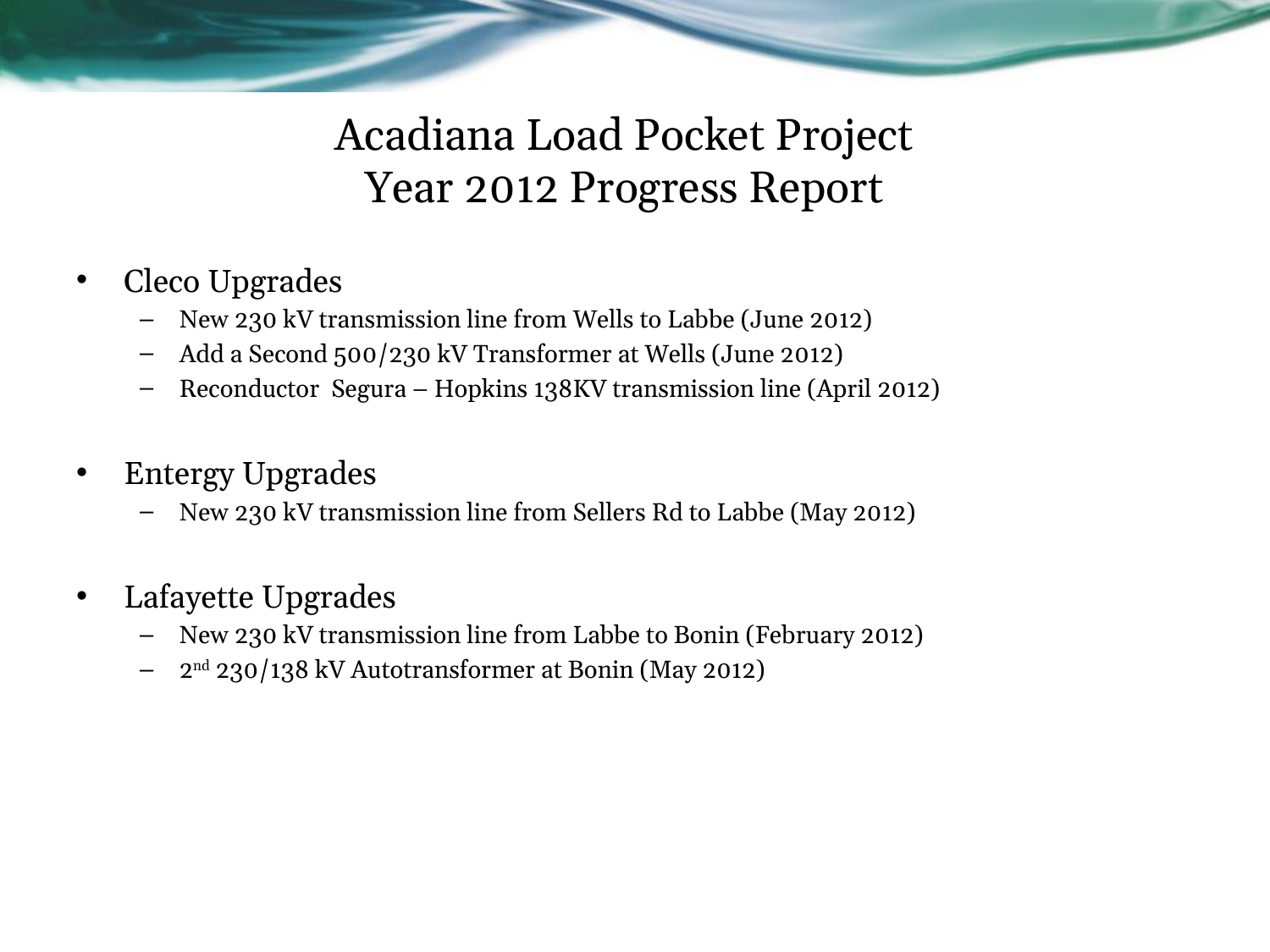

Cleco Upgrades
New 230 kV transmission line from Wells to Labbe (June 2012)
Add a Second 500/230 kV Transformer at Wells (June 2012)
Reconductor  Segura – Hopkins 138KV transmission line (April 2012)

Entergy Upgrades
New 230 kV transmission line from Sellers Rd to Labbe (May 2012)

Lafayette Upgrades
New 230 kV transmission line from Labbe to Bonin (February 2012)
2nd 230/138 kV Autotransformer at Bonin (May 2012)

Acadiana Load Pocket Project
Year 2012 Progress Report